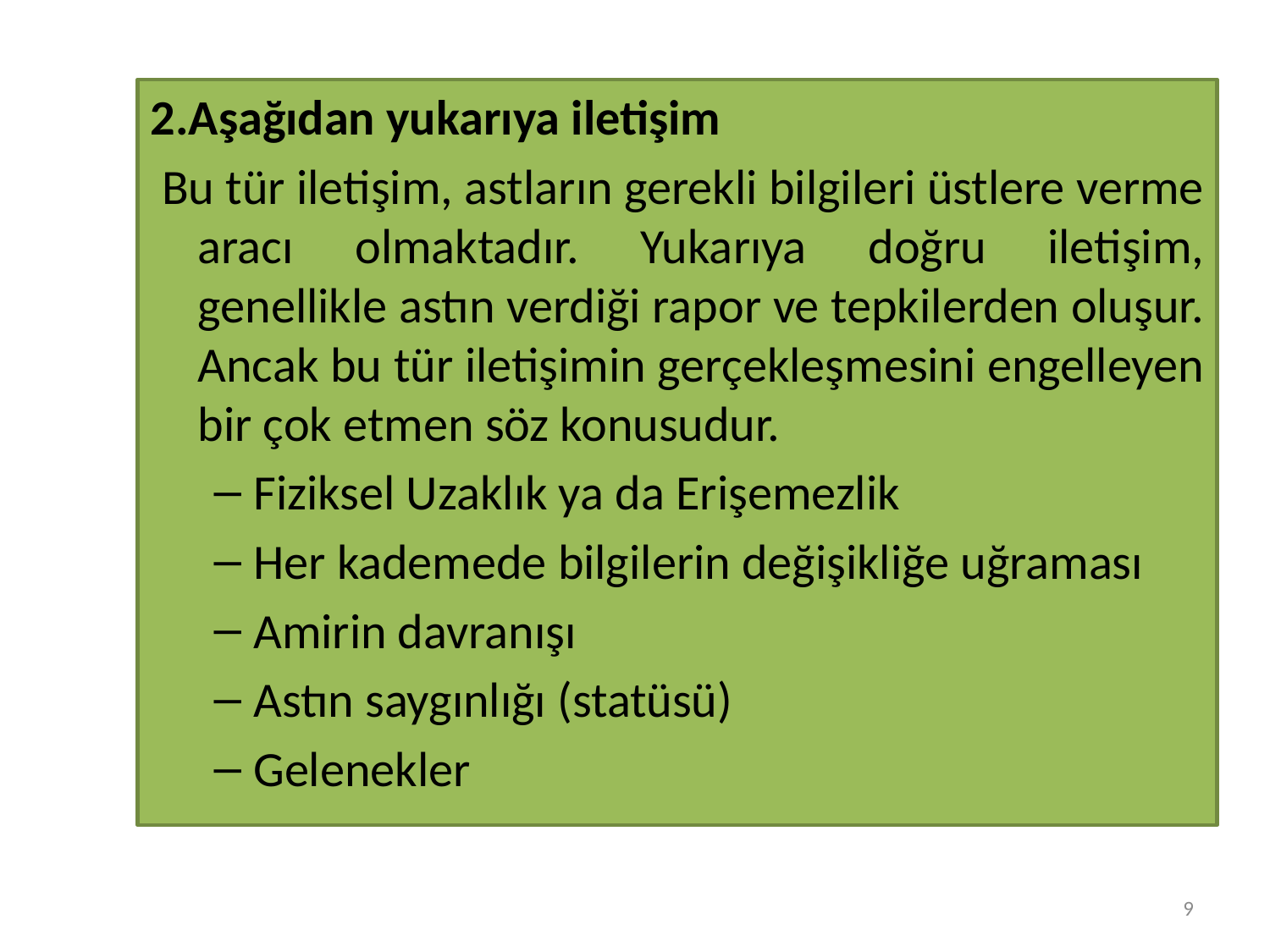

#
2.Aşağıdan yukarıya iletişim
 Bu tür iletişim, astların gerekli bilgileri üstlere verme aracı olmaktadır. Yukarıya doğru iletişim, genellikle astın verdiği rapor ve tepkilerden oluşur. Ancak bu tür iletişimin gerçekleşmesini engelleyen bir çok etmen söz konusudur.
Fiziksel Uzaklık ya da Erişemezlik
Her kademede bilgilerin değişikliğe uğraması
Amirin davranışı
Astın saygınlığı (statüsü)
Gelenekler

9